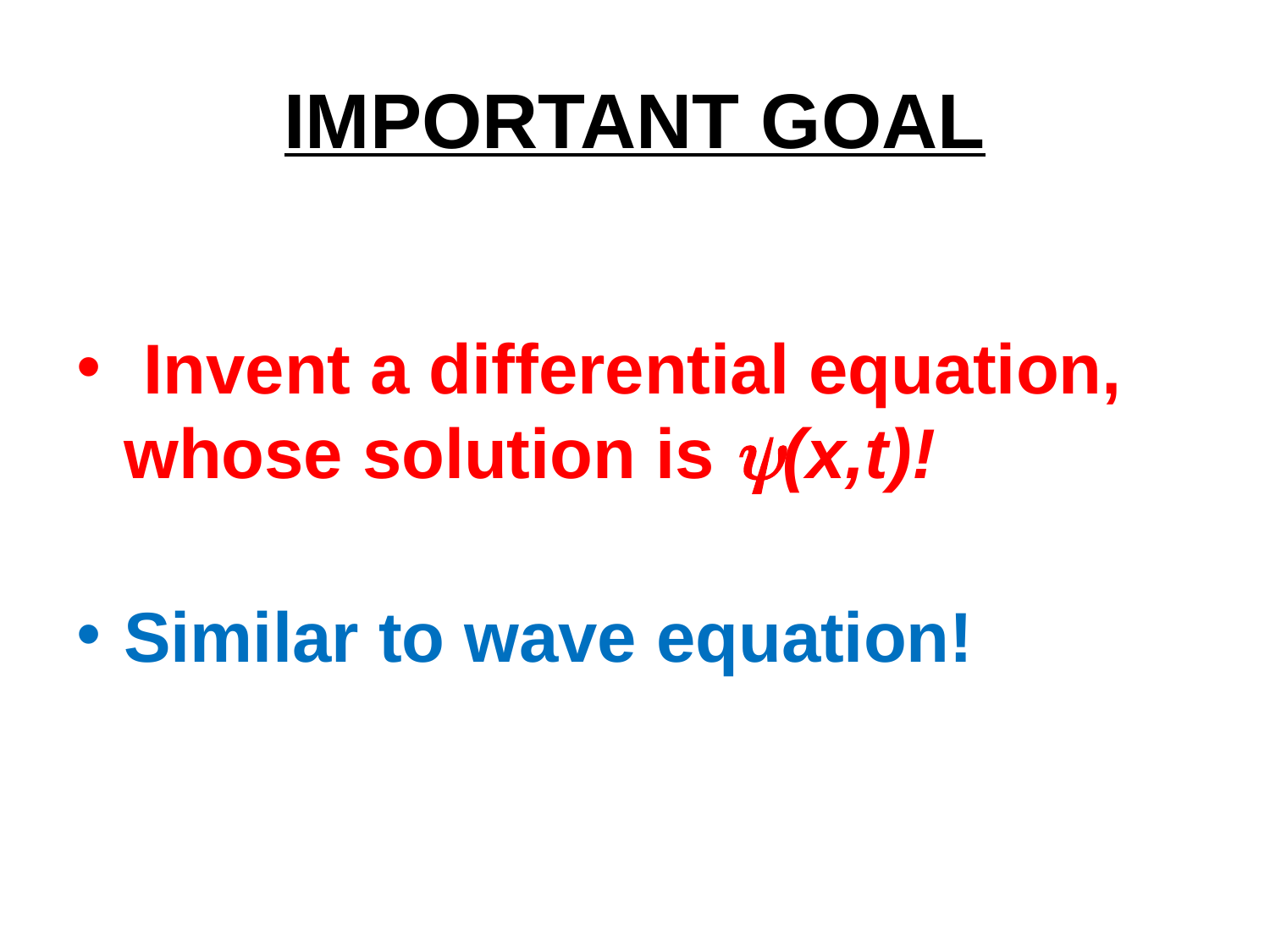

# IMPORTANT GOAL
 Invent a differential equation, whose solution is ψ(x,t)!
Similar to wave equation!